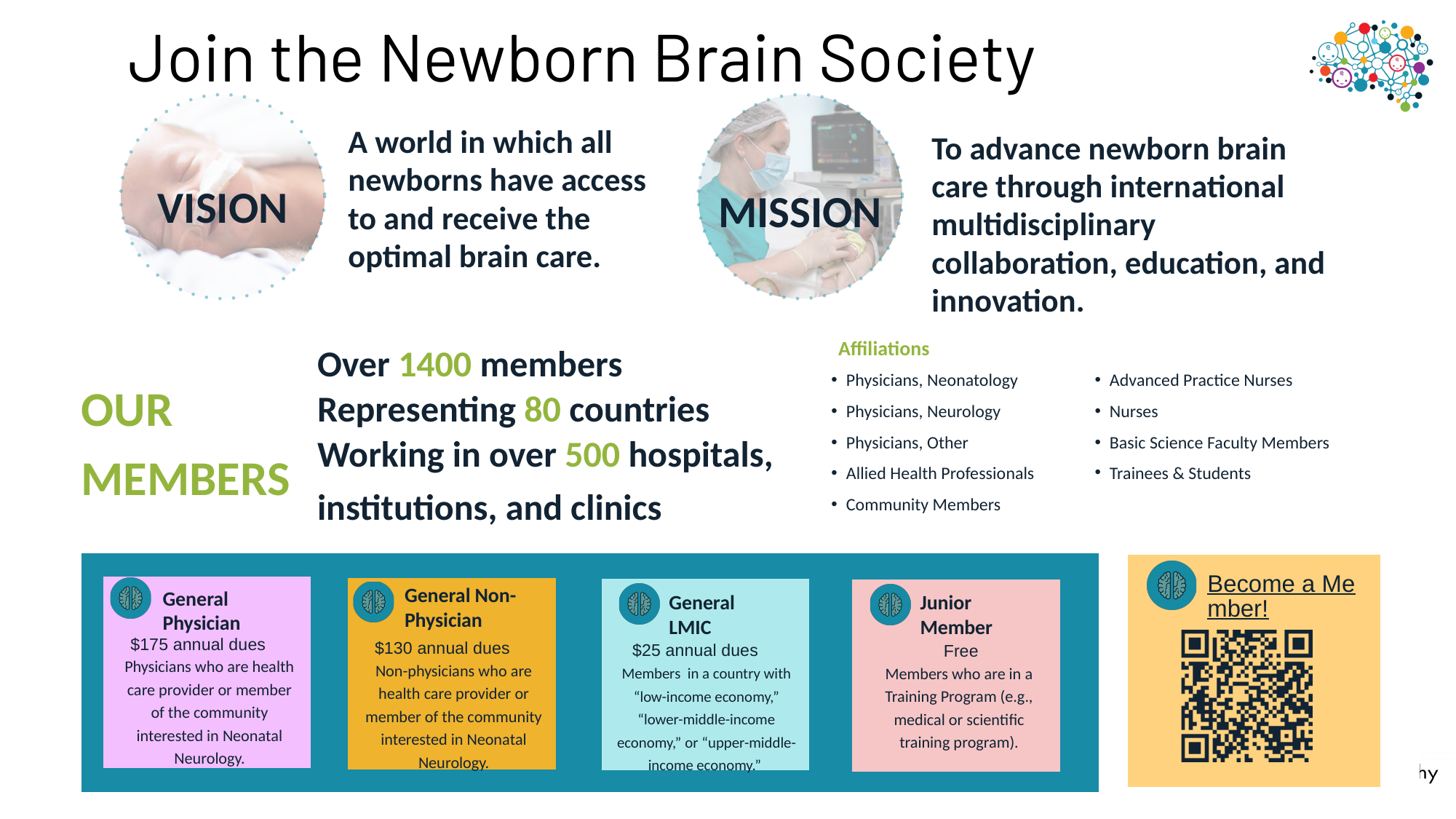

# Join the Newborn Brain Society

VISION

MISSION
A world in which all newborns have access to and receive the optimal brain care.
To advance newborn brain care through international multidisciplinary collaboration, education, and innovation.
Affiliations
Over 1400 members
OUR
MEMBERS
Representing 80 countries
Working in over 500 hospitals, institutions, and clinics
Physicians, Neonatology
Advanced Practice Nurses
Physicians, Neurology
Nurses
Physicians, Other
Basic Science Faculty Members
Trainees & Students
Allied Health Professionals
Community Members

Become a Member!

General
Physician
$175 annual dues
Physicians who are health care provider or member of the community interested in Neonatal Neurology.

General
LMIC
$25 annual dues
Members  in a country with “low-income economy,” “lower-middle-income economy,” or “upper-middle-income economy.”

Junior
Member
Free
Members who are in a Training Program (e.g., medical or scientific training program).

General Non-Physician

$130 annual dues
Non-physicians who are health care provider or member of the community interested in Neonatal Neurology.